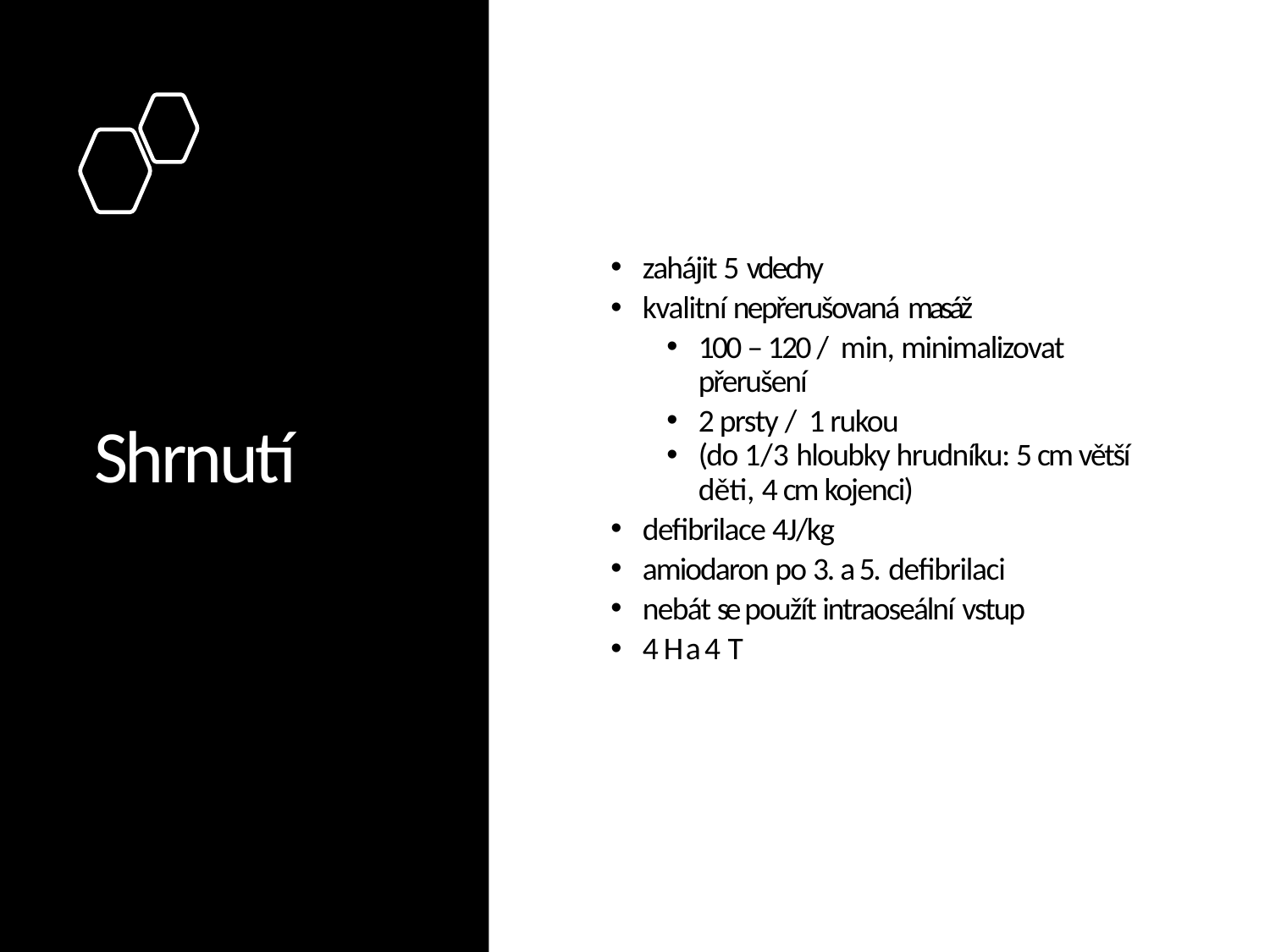

# Shrnutí
zahájit 5 vdechy
kvalitní nepřerušovaná masáž
100 – 120 / min, minimalizovat přerušení
2 prsty / 1 rukou
(do 1/3 hloubky hrudníku: 5 cm větší děti, 4 cm kojenci)
defibrilace 4J/kg
amiodaron po 3. a 5. defibrilaci
nebát se použít intraoseální vstup
4 H a 4 T